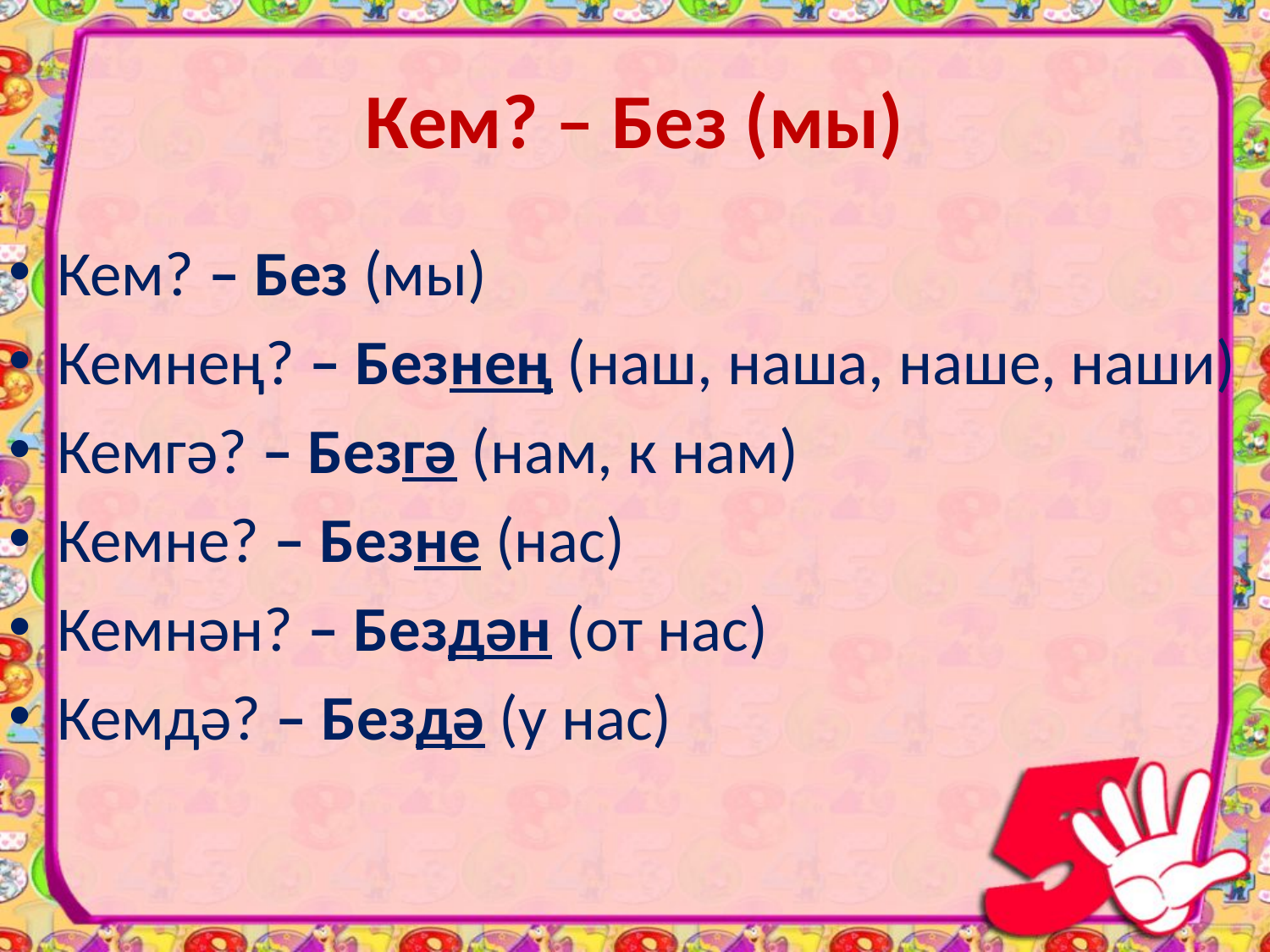

# Кем? – Без (мы)
Кем? – Без (мы)
Кемнең? – Безнең (наш, наша, наше, наши)
Кемгә? – Безгә (нам, к нам)
Кемне? – Безне (нас)
Кемнән? – Бездән (от нас)
Кемдә? – Бездә (у нас)